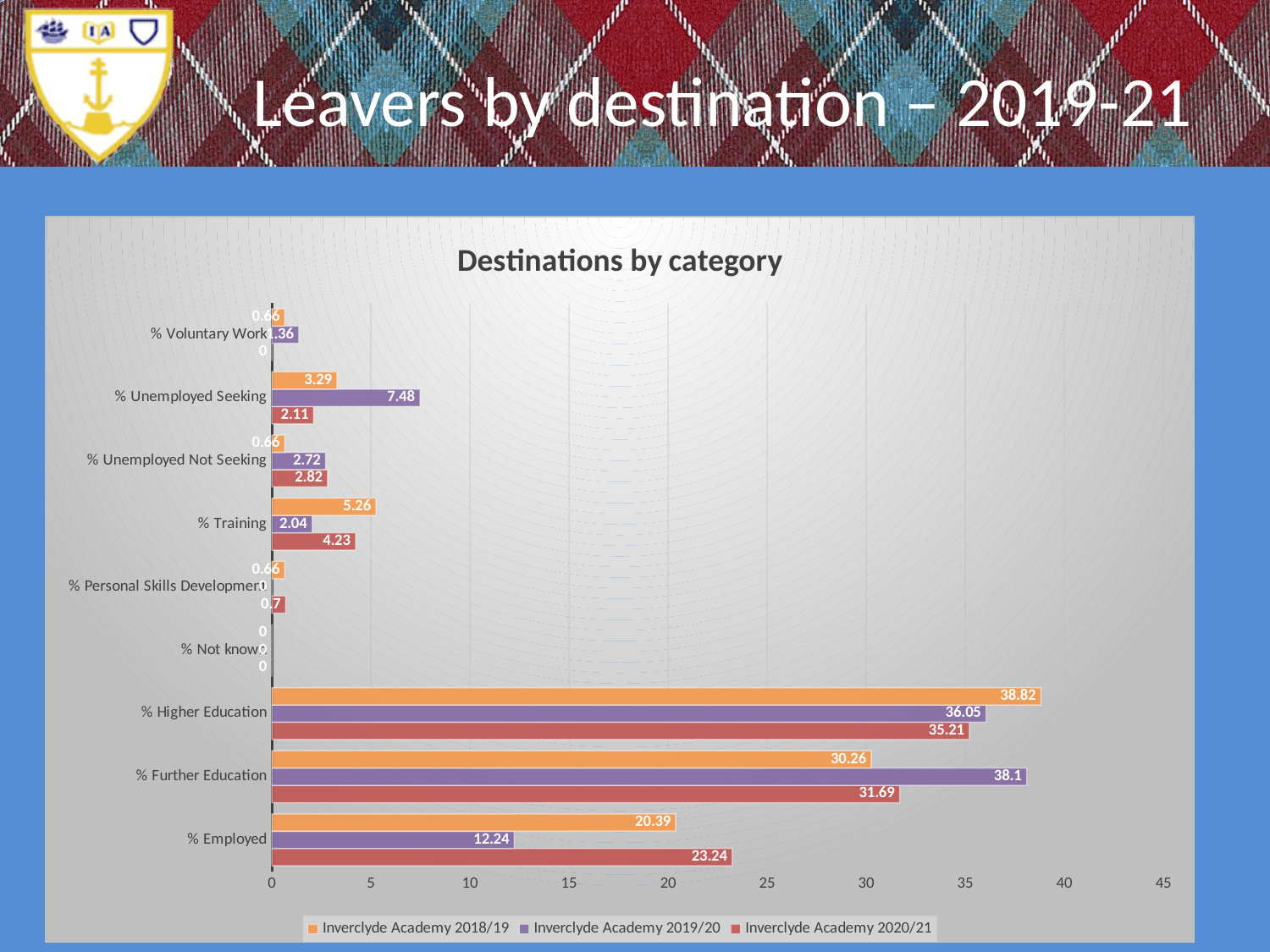

# Leavers by destination – 2019-21

### Chart: Destinations by category

| Category | Inverclyde Academy | Inverclyde Academy | Inverclyde Academy |
|---|---|---|---|
| % Employed | 23.24 | 12.24 | 20.39 |
| % Further Education | 31.69 | 38.1 | 30.26 |
| % Higher Education | 35.21 | 36.05 | 38.82 |
| % Not known | 0.0 | 0.0 | 0.0 |
| % Personal Skills Development | 0.7 | 0.0 | 0.66 |
| % Training | 4.23 | 2.04 | 5.26 |
| % Unemployed Not Seeking | 2.82 | 2.72 | 0.66 |
| % Unemployed Seeking | 2.11 | 7.48 | 3.29 |
| % Voluntary Work | 0.0 | 1.36 | 0.66 |